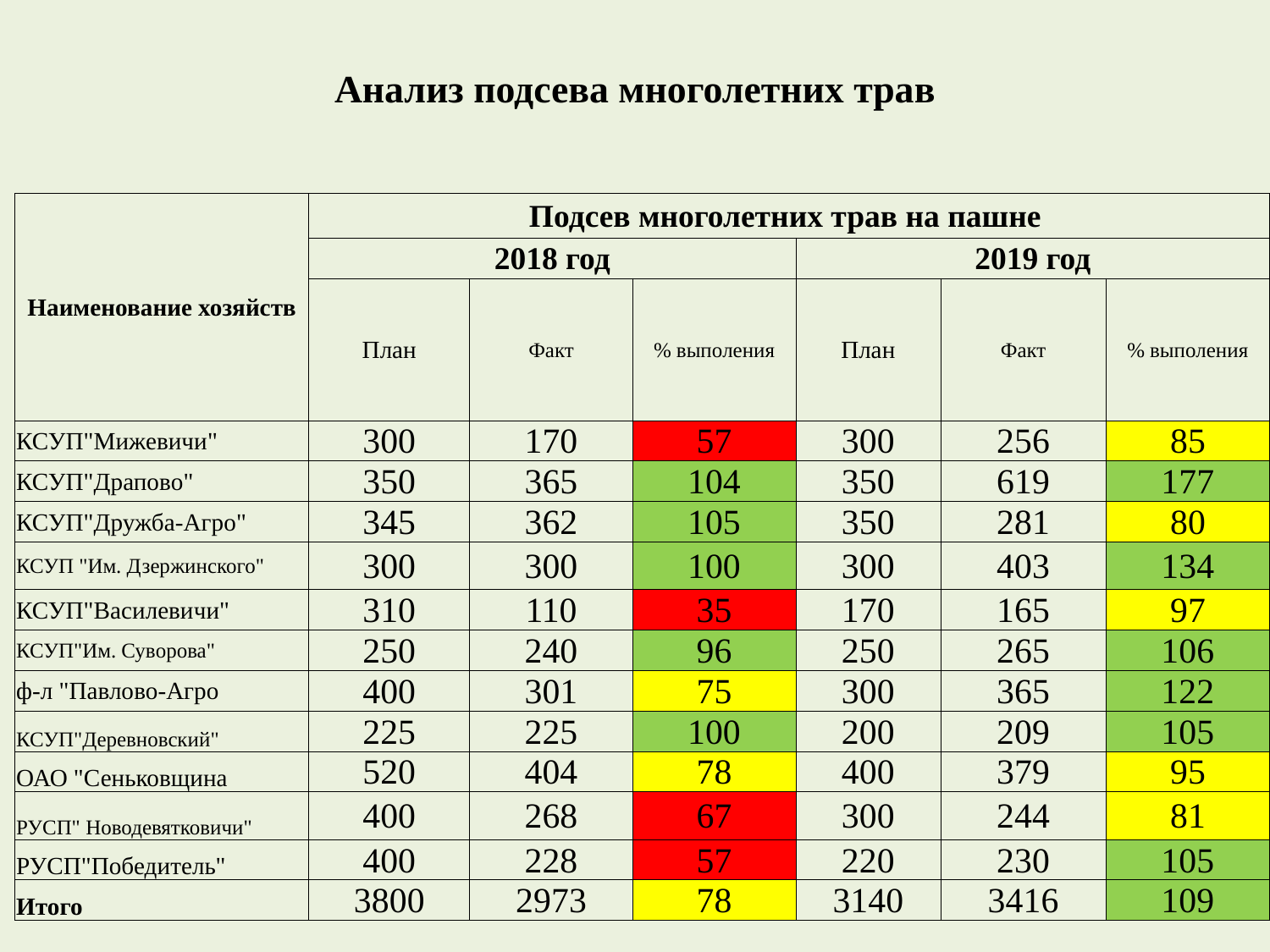

# Анализ подсева многолетних трав
| Наименование хозяйств | Подсев многолетних трав на пашне |  |  |  |  |  |
| --- | --- | --- | --- | --- | --- | --- |
|  | 2018 год |  |  | 2019 год |  |  |
|  | План | Факт | % выполения | План | Факт | % выполения |
| КСУП"Мижевичи" | 300 | 170 | 57 | 300 | 256 | 85 |
| КСУП"Драпово" | 350 | 365 | 104 | 350 | 619 | 177 |
| КСУП"Дружба-Агро" | 345 | 362 | 105 | 350 | 281 | 80 |
| КСУП "Им. Дзержинского" | 300 | 300 | 100 | 300 | 403 | 134 |
| КСУП"Василевичи" | 310 | 110 | 35 | 170 | 165 | 97 |
| КСУП"Им. Суворова" | 250 | 240 | 96 | 250 | 265 | 106 |
| ф-л "Павлово-Агро | 400 | 301 | 75 | 300 | 365 | 122 |
| КСУП"Деревновский" | 225 | 225 | 100 | 200 | 209 | 105 |
| ОАО "Сеньковщина | 520 | 404 | 78 | 400 | 379 | 95 |
| РУСП" Новодевятковичи" | 400 | 268 | 67 | 300 | 244 | 81 |
| РУСП"Победитель" | 400 | 228 | 57 | 220 | 230 | 105 |
| Итого | 3800 | 2973 | 78 | 3140 | 3416 | 109 |